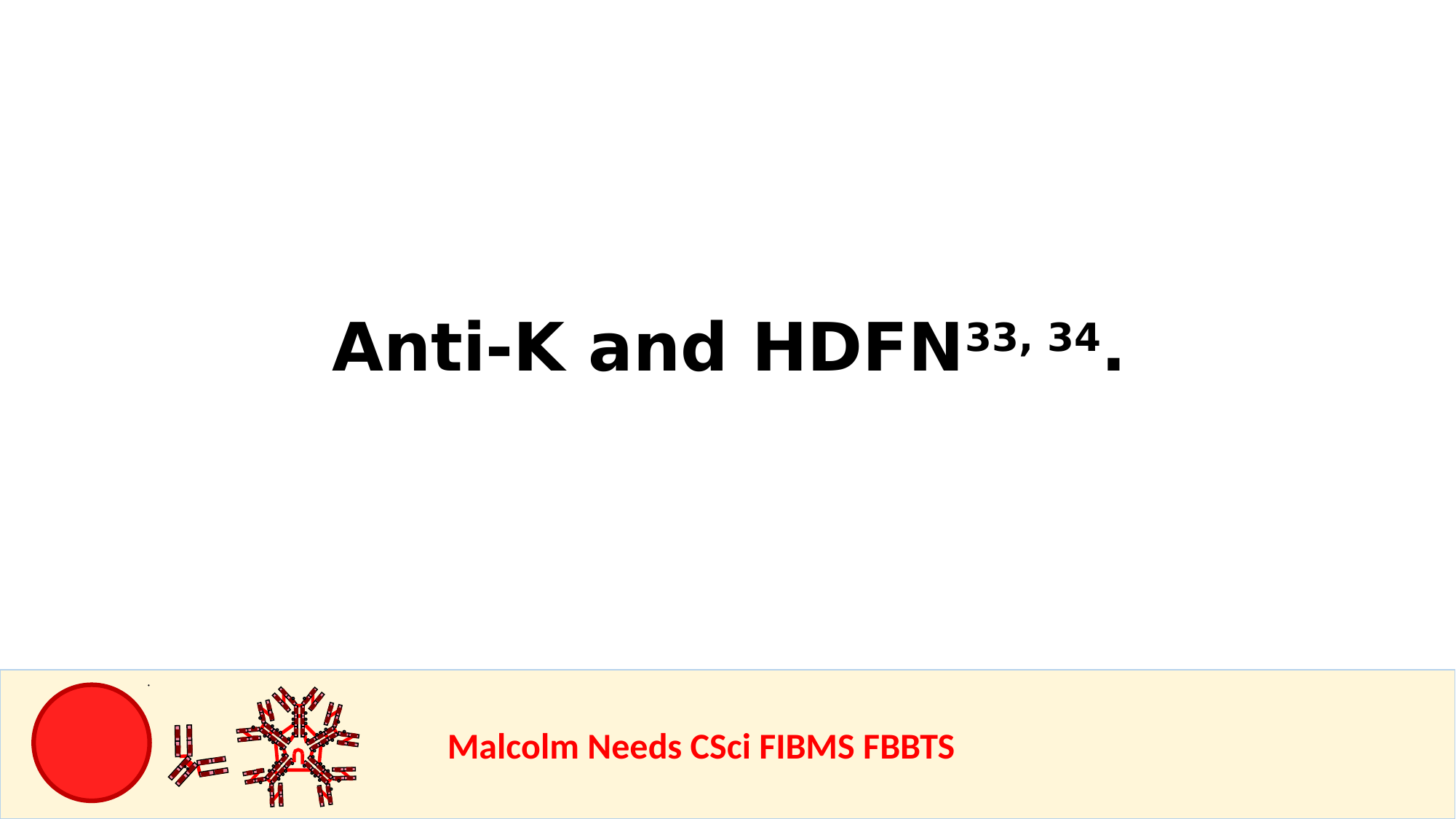

Anti-K and HDFN33, 34.
				Malcolm Needs CSci FIBMS FBBTS